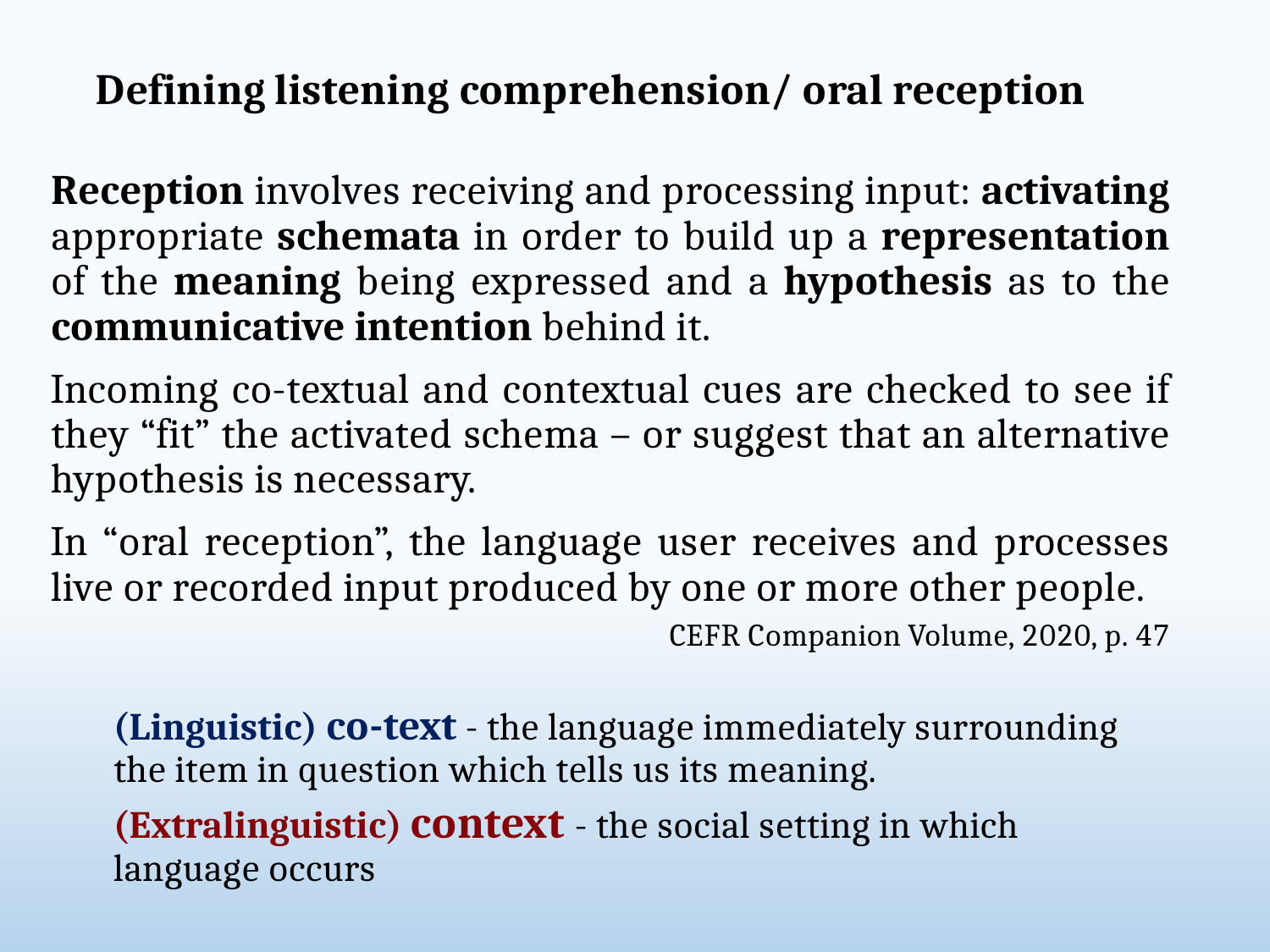

# Defining listening comprehension/ oral reception
Reception involves receiving and processing input: activating appropriate schemata in order to build up a representation of the meaning being expressed and a hypothesis as to the communicative intention behind it.
Incoming co-textual and contextual cues are checked to see if they “fit” the activated schema – or suggest that an alternative hypothesis is necessary.
In “oral reception”, the language user receives and processes live or recorded input produced by one or more other people.
CEFR Companion Volume, 2020, p. 47

(Linguistic) co-text - the language immediately surrounding the item in question which tells us its meaning.
(Extralinguistic) context - the social setting in which language occurs